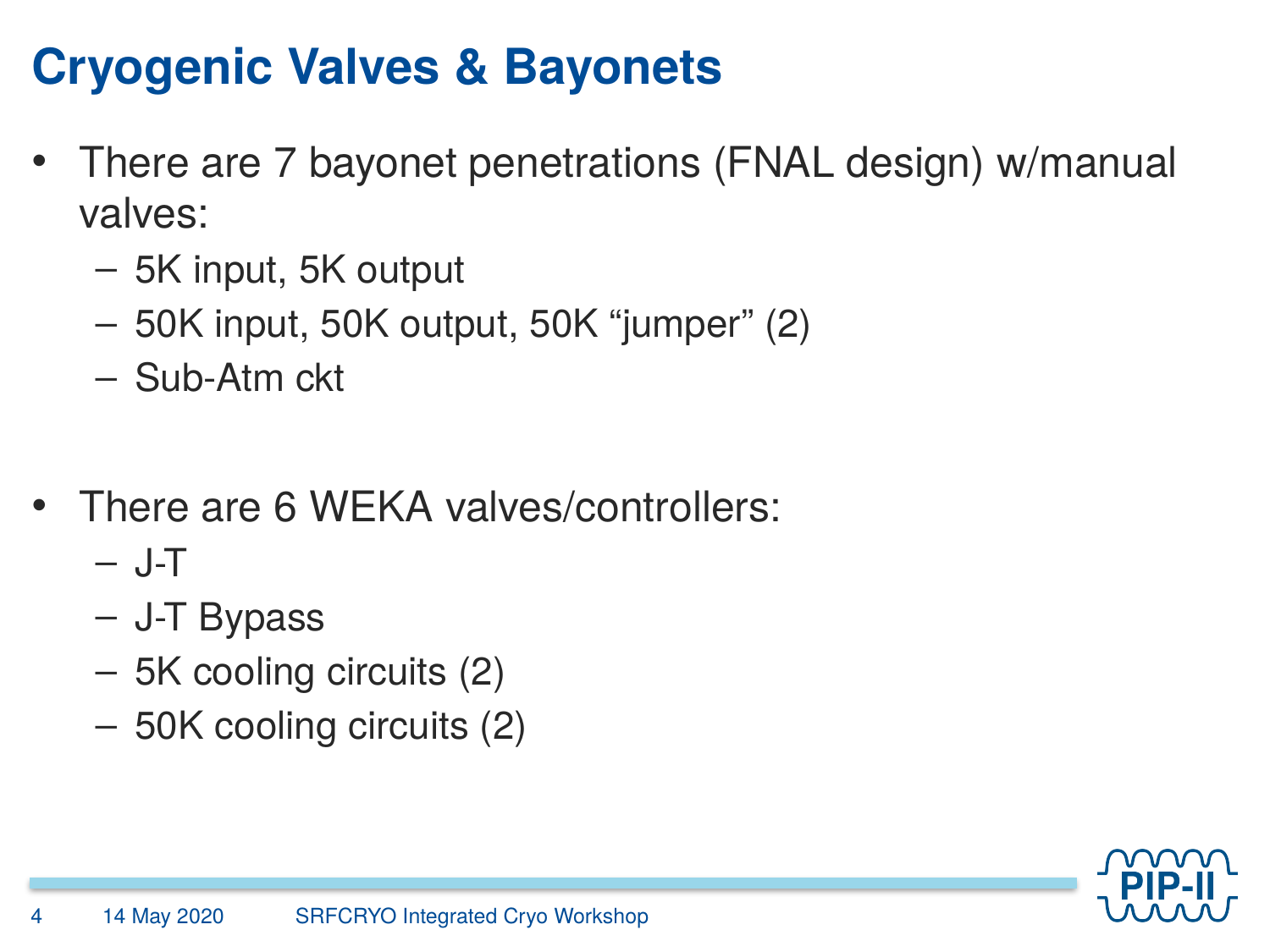

# Cryogenic Valves & Bayonets
There are 7 bayonet penetrations (FNAL design) w/manual valves:
5K input, 5K output
50K input, 50K output, 50K “jumper” (2)
Sub-Atm ckt

There are 6 WEKA valves/controllers:
J-T
J-T Bypass
5K cooling circuits (2)
50K cooling circuits (2)

14 May 2020
4
SRFCRYO Integrated Cryo Workshop